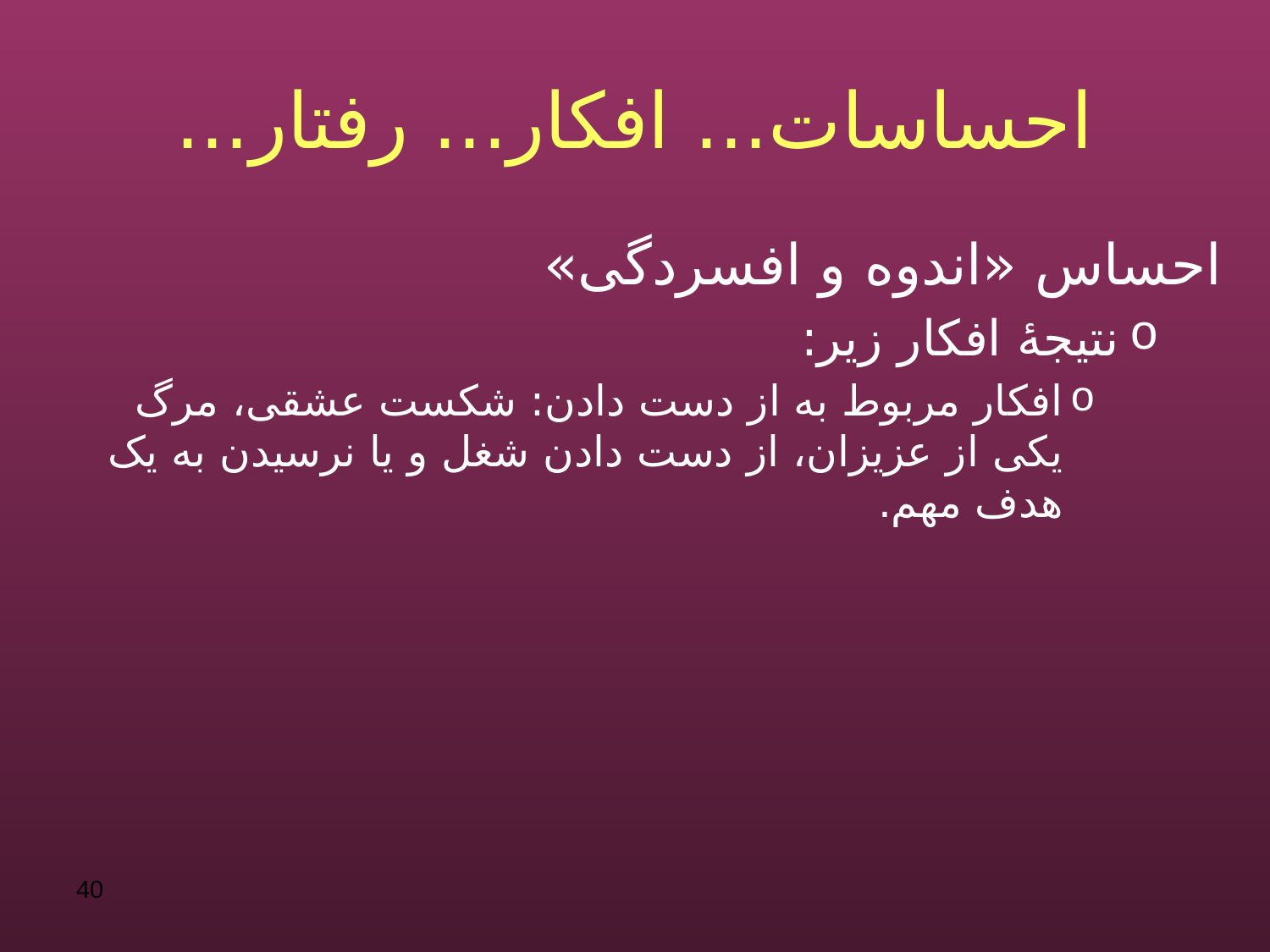

# احساسات... افکار... رفتار...
احساس «اندوه و افسردگی»
نتیجۀ افکار زیر:
افکار مربوط به از دست دادن: شکست عشقی، مرگ یکی از عزیزان، از دست دادن شغل و یا نرسیدن به یک هدف مهم.
40